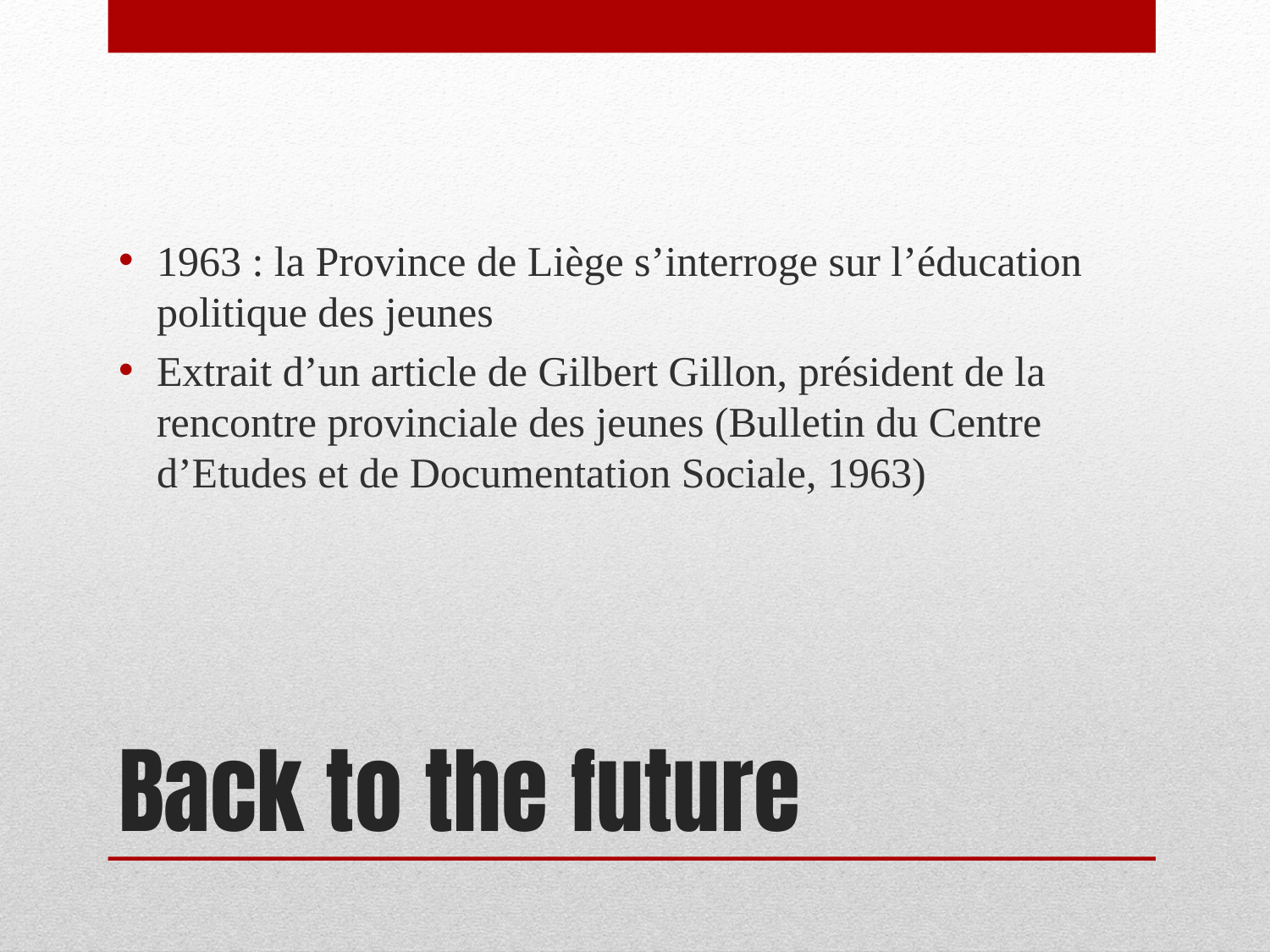

1963 : la Province de Liège s’interroge sur l’éducation politique des jeunes
Extrait d’un article de Gilbert Gillon, président de la rencontre provinciale des jeunes (Bulletin du Centre d’Etudes et de Documentation Sociale, 1963)
# Back to the future